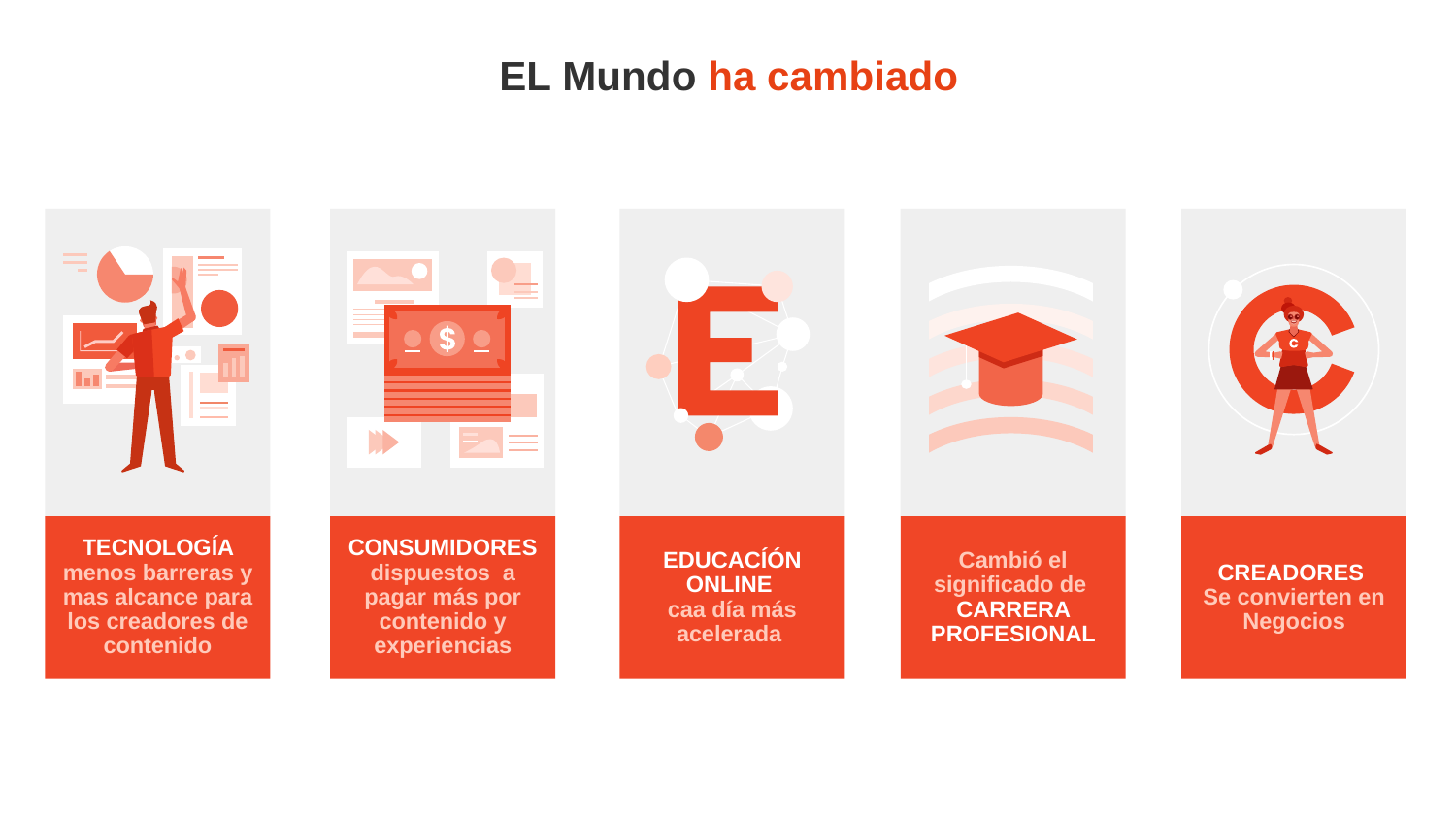

EL Mundo ha cambiado

TECNOLOGÍA menos barreras y mas alcance para los creadores de contenido
CONSUMIDORES dispuestos  a pagar más por contenido y experiencias
EDUCACÍÓN ONLINE
caa día más acelerada
Cambió el significado de
CARRERA PROFESIONAL
CREADORES
Se convierten en Negocios